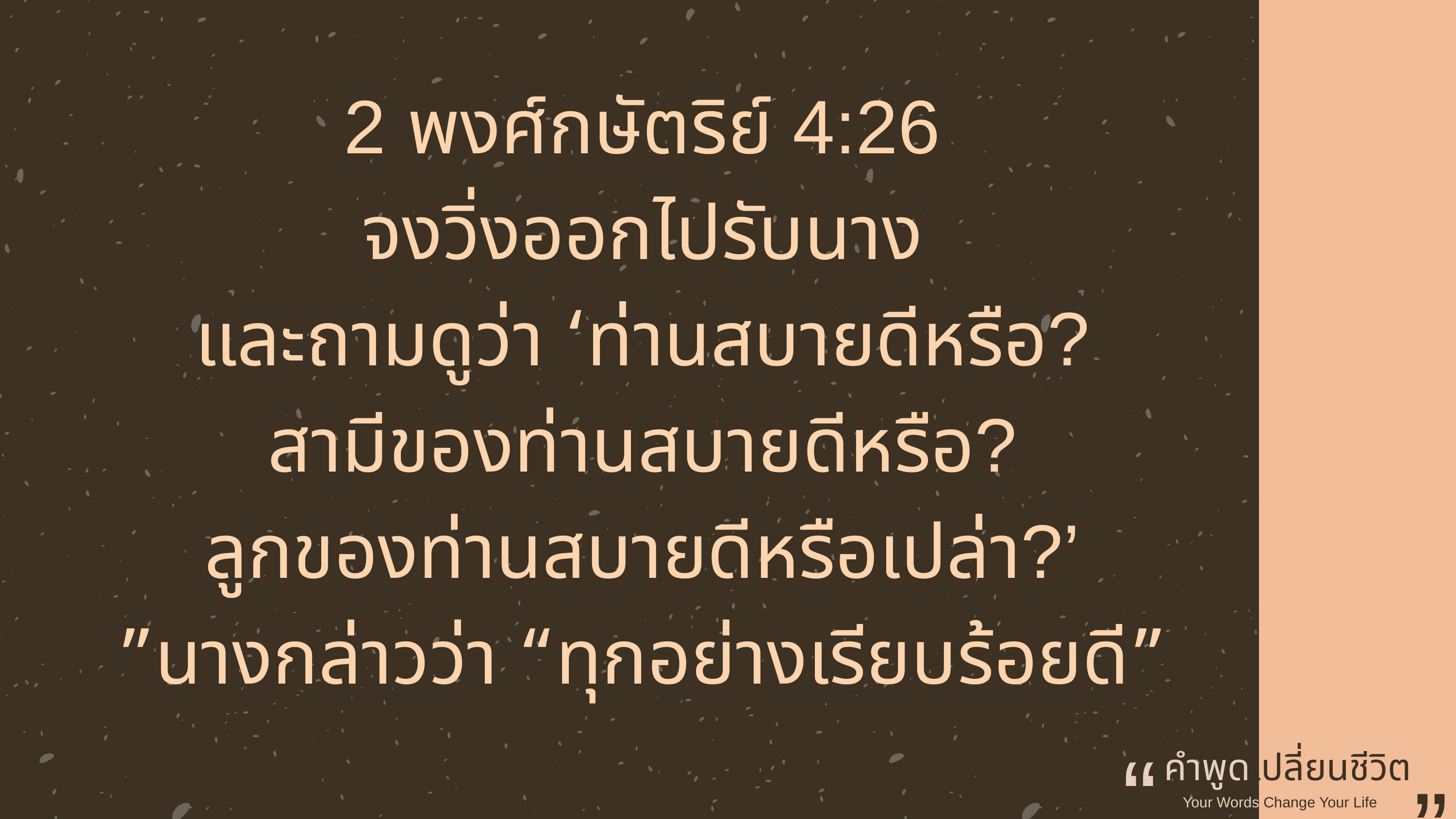

2 พงศ์กษัตริย์ 4:26
จงวิ่งออกไปรับนาง
และถามดูว่า ‘ท่านสบายดีหรือ?
สามีของท่านสบายดีหรือ?
ลูกของท่านสบายดีหรือเปล่า?’
”นางกล่าวว่า “ทุกอย่างเรียบร้อยดี”
“
คำพูดเปลี่ยนชีวิต
”
Your Words Change Your Life